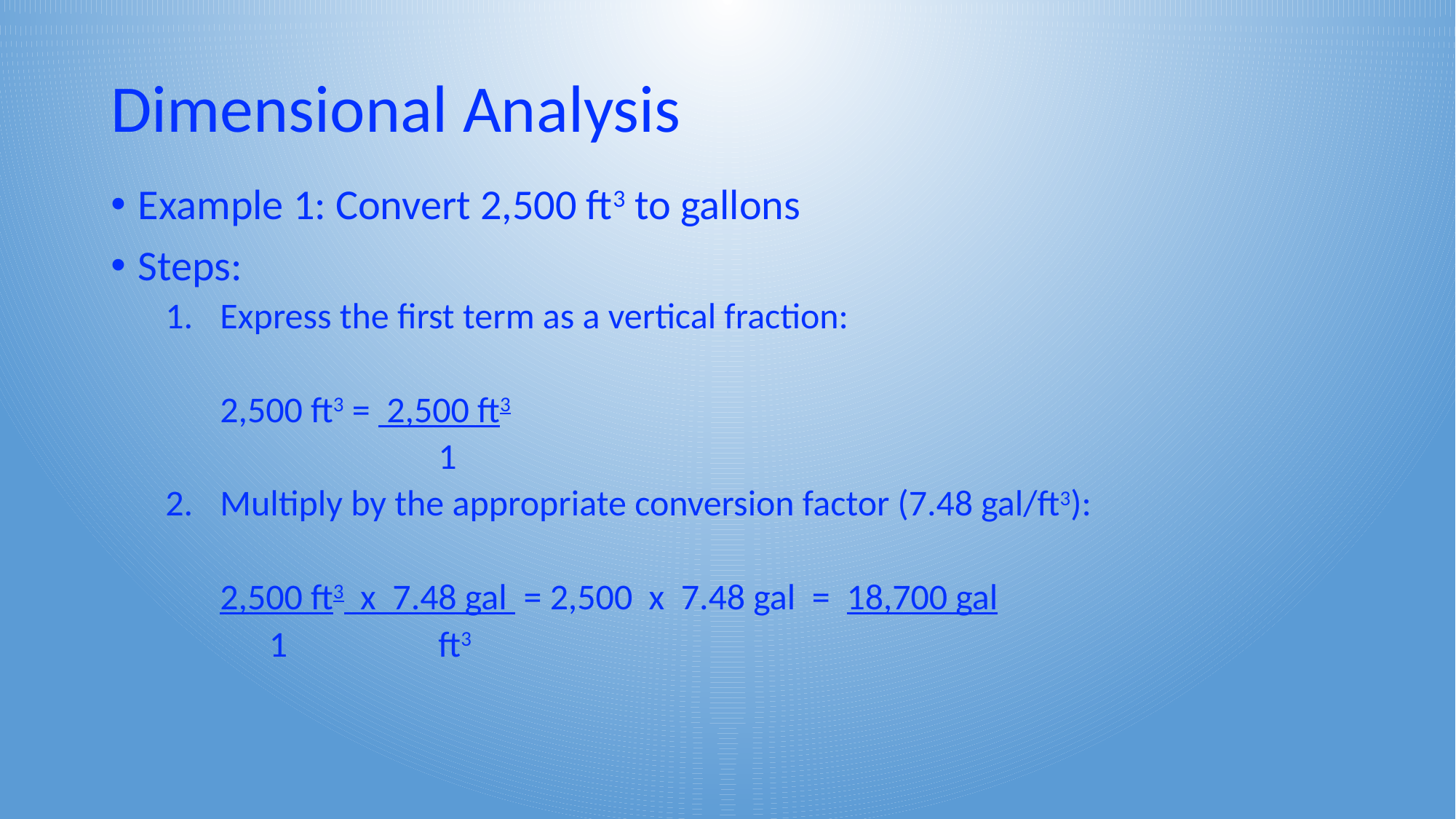

# Dimensional Analysis
Example 1: Convert 2,500 ft3 to gallons
Steps:
Express the first term as a vertical fraction:

2,500 ft3 =  2,500 ft3
                 	1
Multiply by the appropriate conversion factor (7.48 gal/ft3):

2,500 ft3  x  7.48 gal  = 2,500  x  7.48 gal  =  18,700 gal
      1		ft3